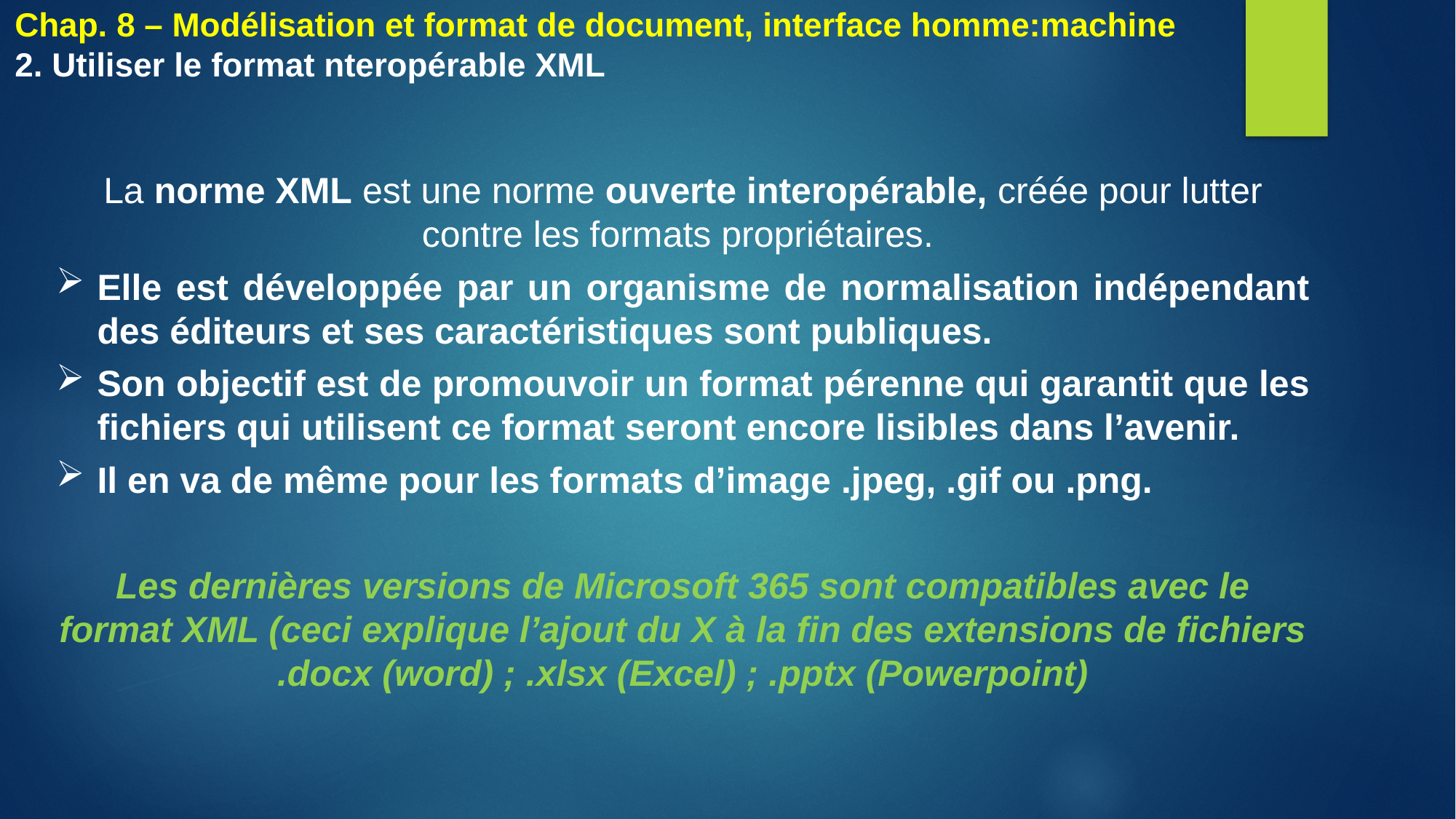

# Chap. 8 – Modélisation et format de document, interface homme:machine 2. Utiliser le format nteropérable XML
La norme XML est une norme ouverte interopérable, créée pour lutter contre les formats propriétaires.
Elle est développée par un organisme de normalisation indépendant des éditeurs et ses caractéristiques sont publiques.
Son objectif est de promouvoir un format pérenne qui garantit que les fichiers qui utilisent ce format seront encore lisibles dans l’avenir.
Il en va de même pour les formats d’image .jpeg, .gif ou .png.

Les dernières versions de Microsoft 365 sont compatibles avec le format XML (ceci explique l’ajout du X à la fin des extensions de fichiers .docx (word) ; .xlsx (Excel) ; .pptx (Powerpoint)